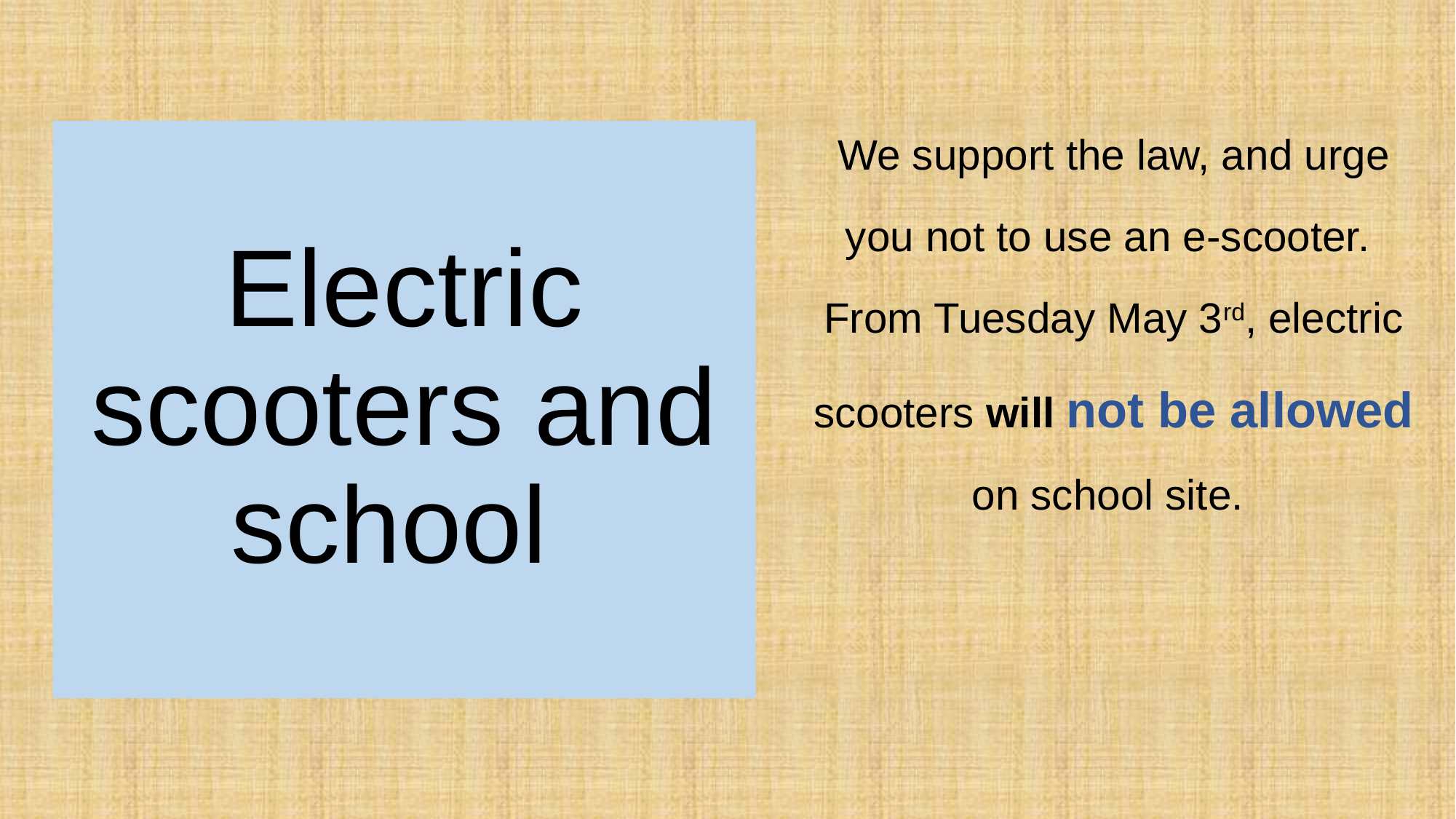

We support the law, and urge you not to use an e-scooter.  From Tuesday May 3rd, electric scooters will not be allowed on school site.

Electric scooters and school